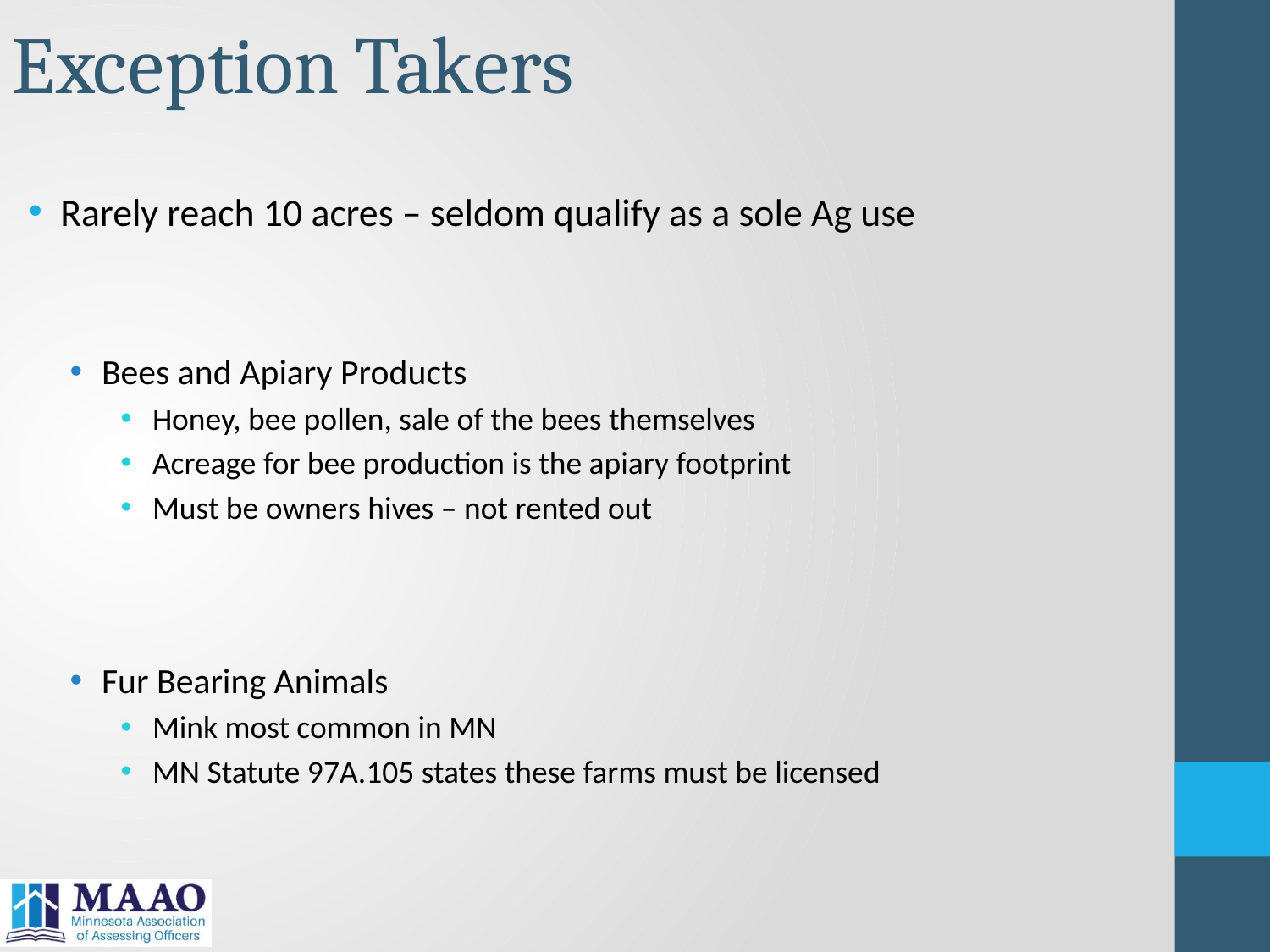

# Exception Takers

Rarely reach 10 acres – seldom qualify as a sole Ag use

Bees and Apiary Products
Honey, bee pollen, sale of the bees themselves
Acreage for bee production is the apiary footprint
Must be owners hives – not rented out

Fur Bearing Animals
Mink most common in MN
MN Statute 97A.105 states these farms must be licensed